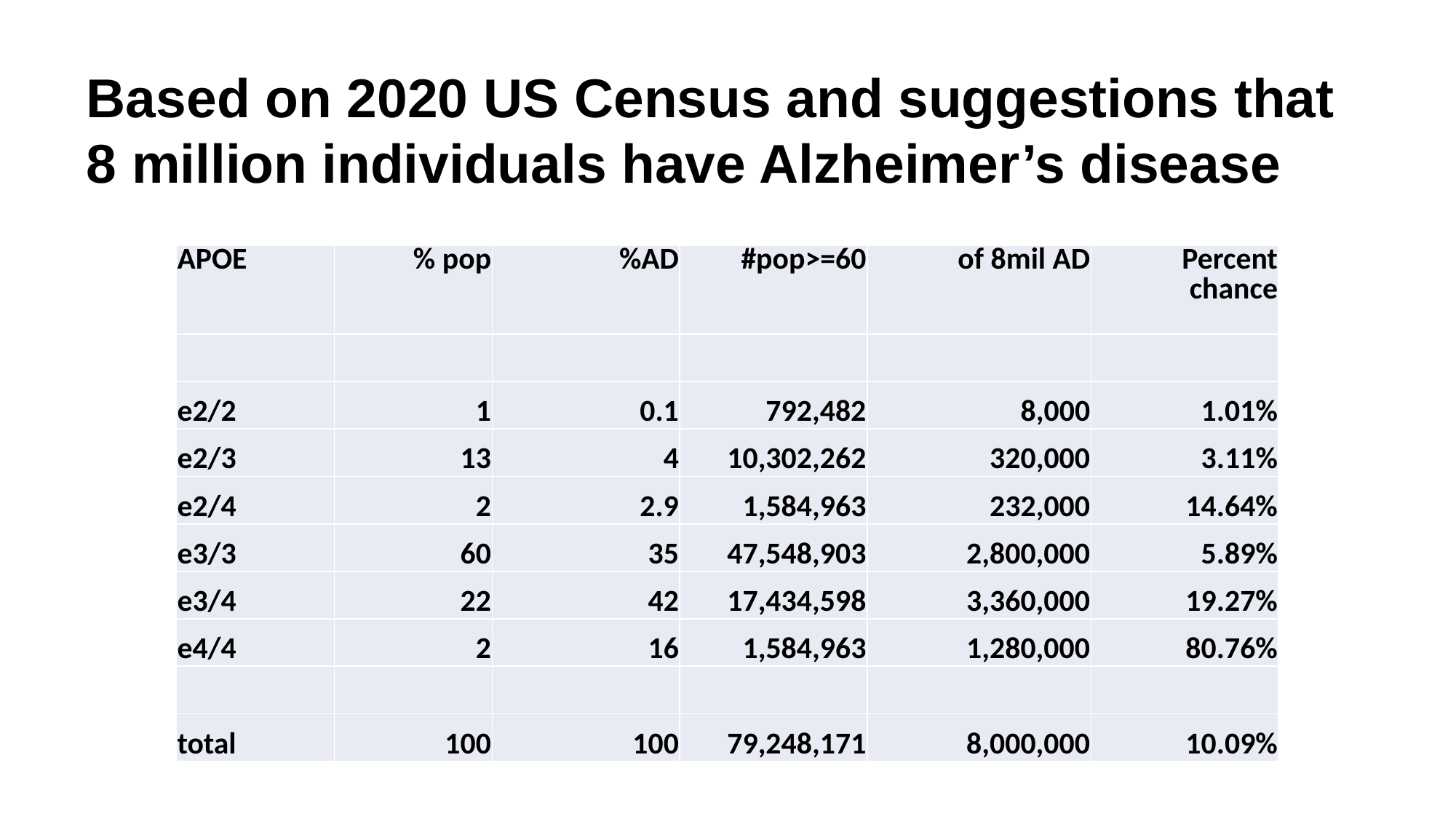

Based on 2020 US Census and suggestions that 8 million individuals have Alzheimer’s disease
| APOE | % pop | %AD | #pop>=60 | of 8mil AD | Percent chance |
| --- | --- | --- | --- | --- | --- |
|  |  |  |  |  |  |
| e2/2 | 1 | 0.1 | 792,482 | 8,000 | 1.01% |
| e2/3 | 13 | 4 | 10,302,262 | 320,000 | 3.11% |
| e2/4 | 2 | 2.9 | 1,584,963 | 232,000 | 14.64% |
| e3/3 | 60 | 35 | 47,548,903 | 2,800,000 | 5.89% |
| e3/4 | 22 | 42 | 17,434,598 | 3,360,000 | 19.27% |
| e4/4 | 2 | 16 | 1,584,963 | 1,280,000 | 80.76% |
|  |  |  |  |  |  |
| total | 100 | 100 | 79,248,171 | 8,000,000 | 10.09% |